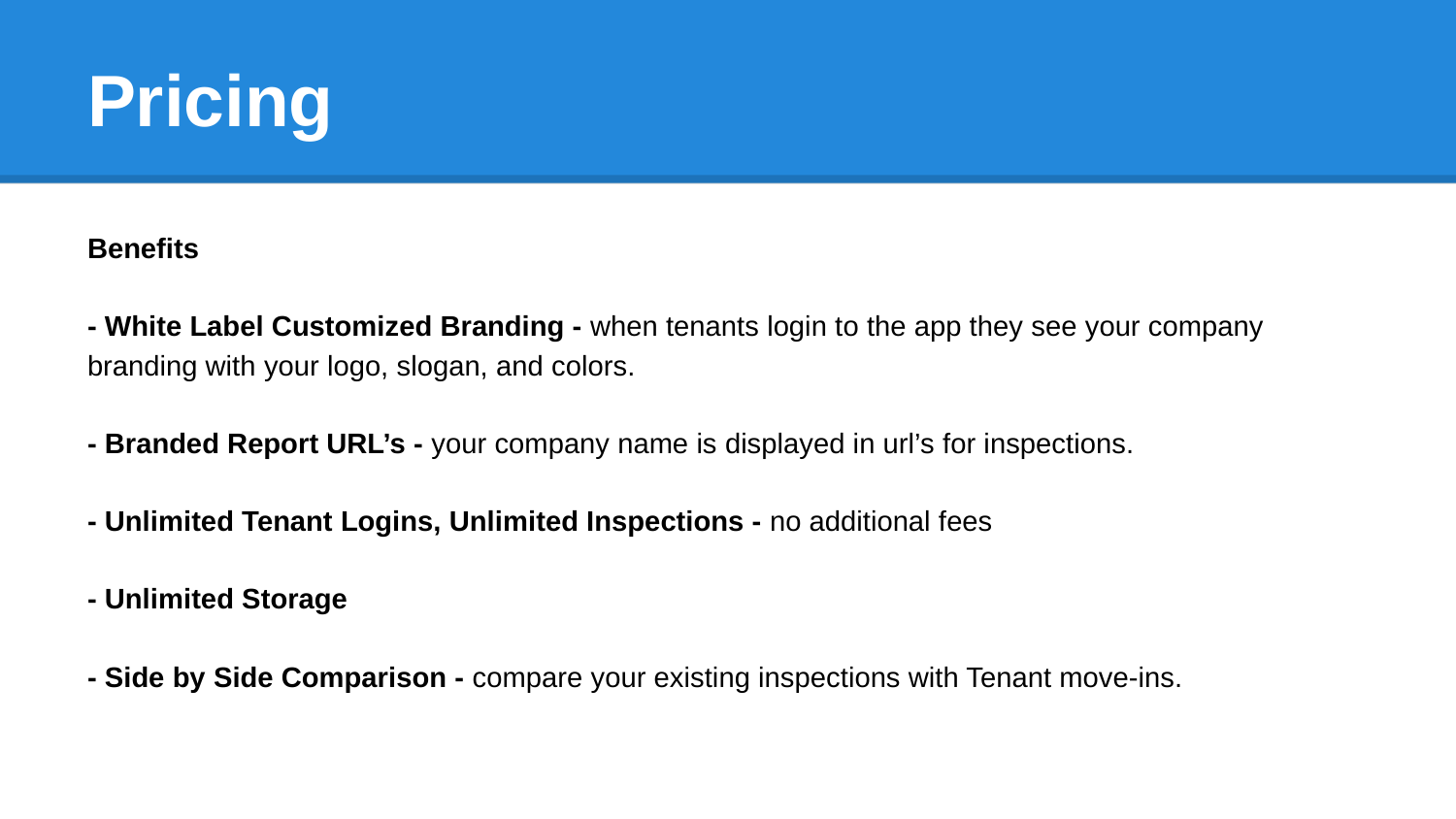

# Pricing

Benefits

- White Label Customized Branding - when tenants login to the app they see your company branding with your logo, slogan, and colors.

- Branded Report URL’s - your company name is displayed in url’s for inspections.

- Unlimited Tenant Logins, Unlimited Inspections - no additional fees

- Unlimited Storage

- Side by Side Comparison - compare your existing inspections with Tenant move-ins.